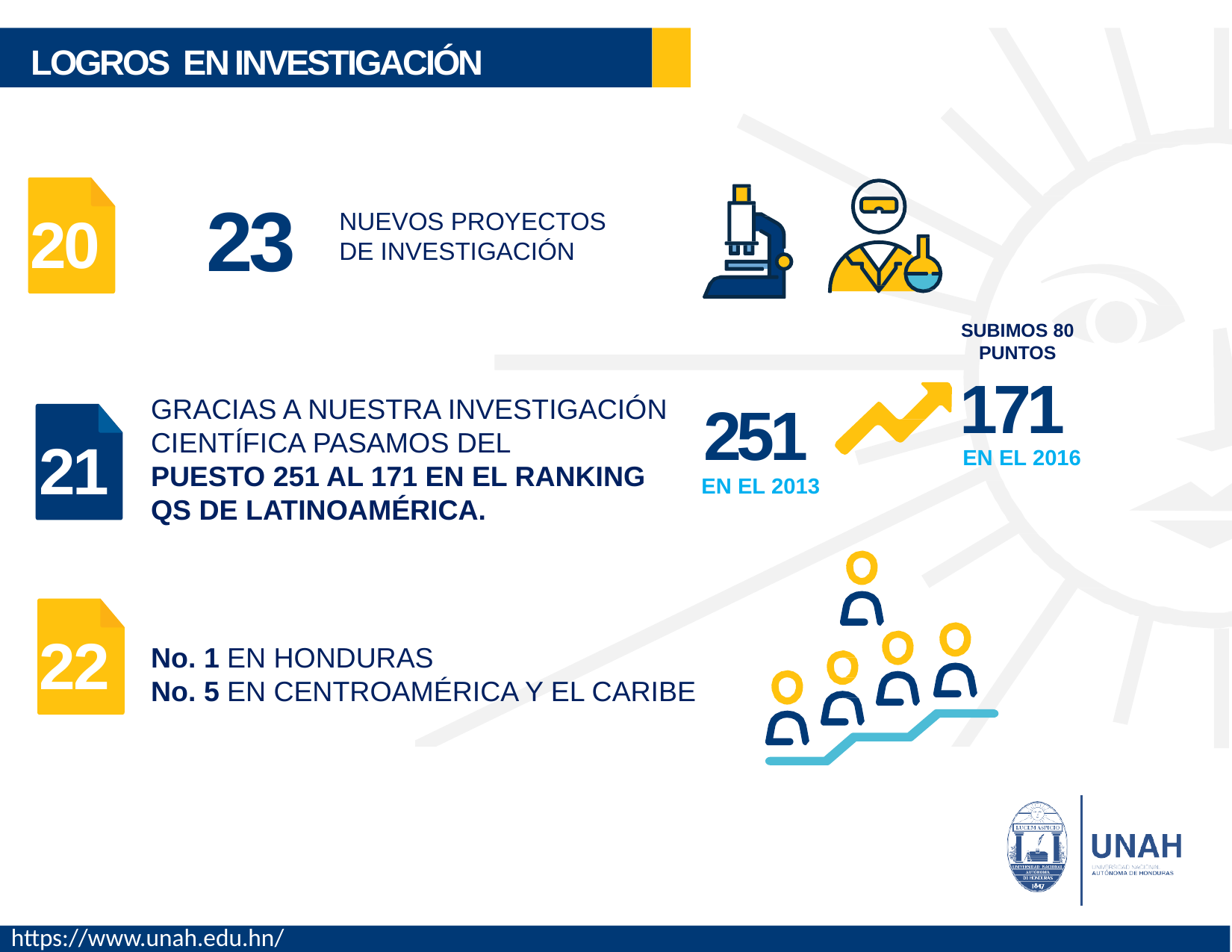

LOGROS  EN INVESTIGACIÓN

 23

20

NUEVOS PROYECTOS DE INVESTIGACIÓN

SUBIMOS 80 PUNTOS

171

GRACIAS A NUESTRA INVESTIGACIÓN CIENTÍFICA PASAMOS DEL
PUESTO 251 AL 171 EN EL RANKING QS DE LATINOAMÉRICA.
251

21
EN EL 2016
EN EL 2013

22

No. 1 EN HONDURAS
No. 5 EN CENTROAMÉRICA Y EL CARIBE

https://www.unah.edu.hn/